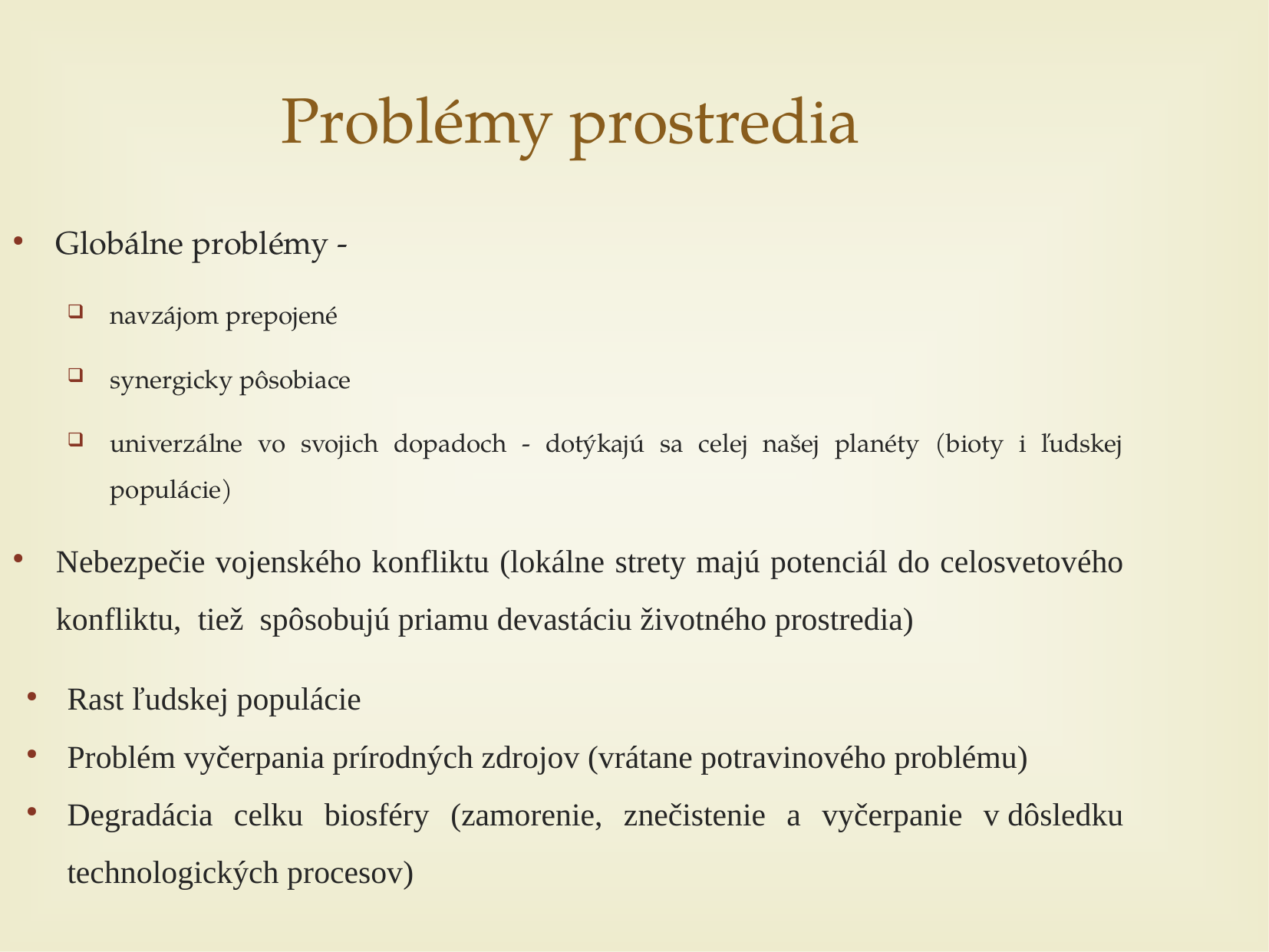

Problémy prostredia
Globálne problémy -
navzájom prepojené
synergicky pôsobiace
univerzálne vo svojich dopadoch - dotýkajú sa celej našej planéty (bioty i ľudskej populácie)
Nebezpečie vojenského konfliktu (lokálne strety majú potenciál do celosvetového konfliktu,  tiež  spôsobujú priamu devastáciu životného prostredia)
Rast ľudskej populácie
Problém vyčerpania prírodných zdrojov (vrátane potravinového problému)
Degradácia celku biosféry (zamorenie, znečistenie a vyčerpanie v dôsledku technologických procesov)